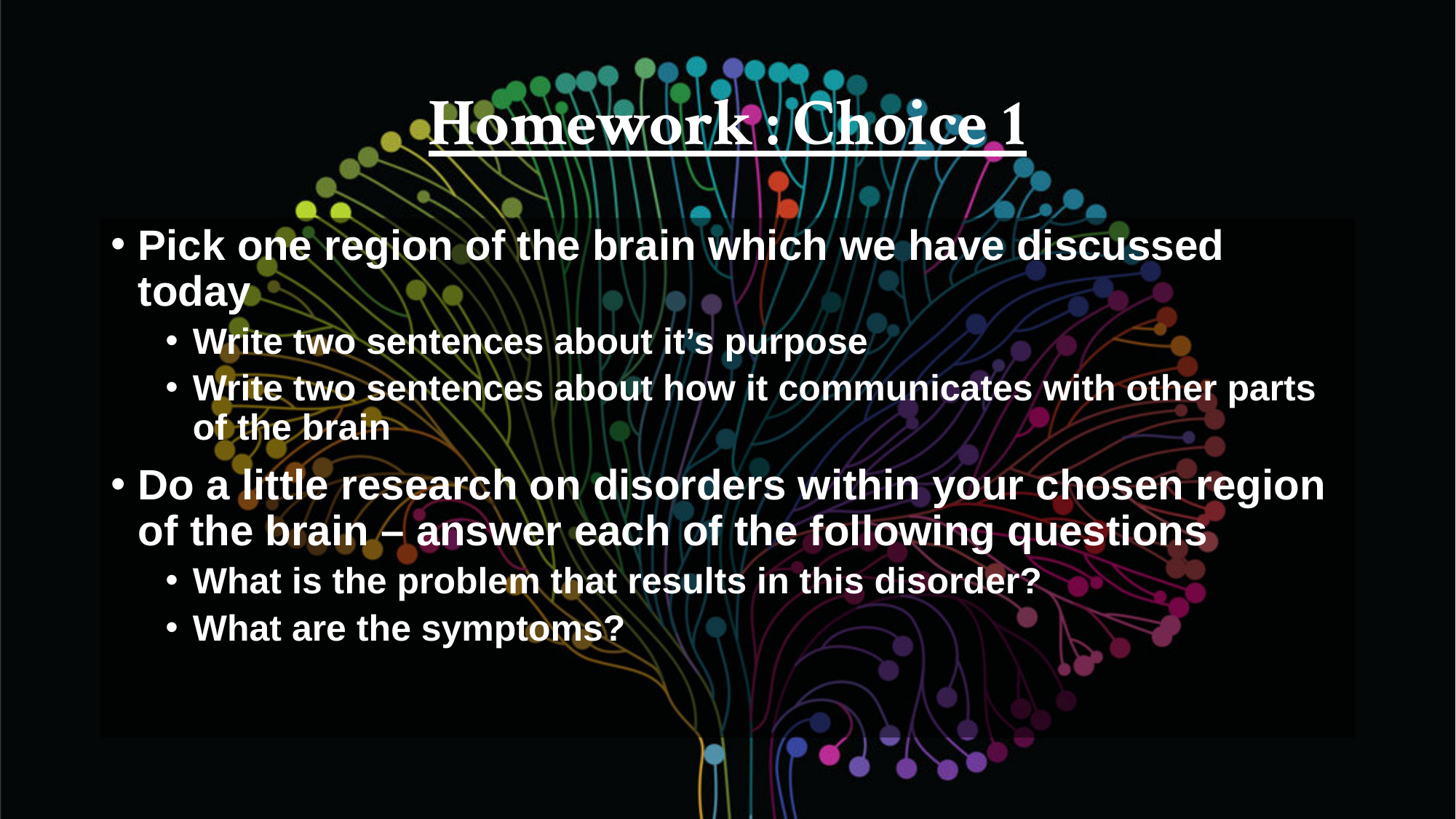

# Homework : Choice 1
Pick one region of the brain which we have discussed today
Write two sentences about it’s purpose
Write two sentences about how it communicates with other parts of the brain
Do a little research on disorders within your chosen region of the brain – answer each of the following questions
What is the problem that results in this disorder?
What are the symptoms?